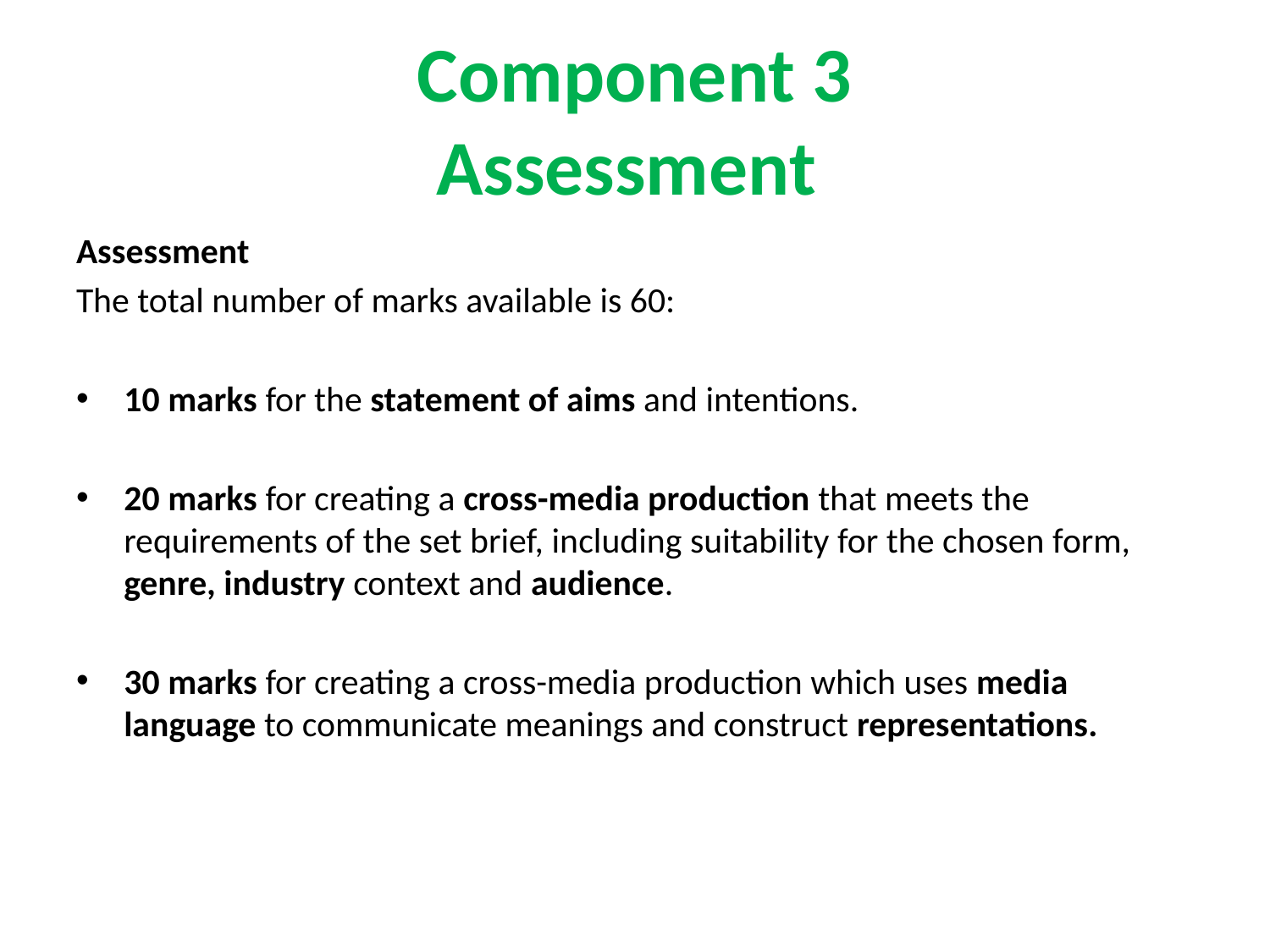

# Component 3 Assessment
Assessment
The total number of marks available is 60:

10 marks for the statement of aims and intentions.

20 marks for creating a cross-media production that meets the requirements of the set brief, including suitability for the chosen form, genre, industry context and audience.

30 marks for creating a cross-media production which uses media language to communicate meanings and construct representations.